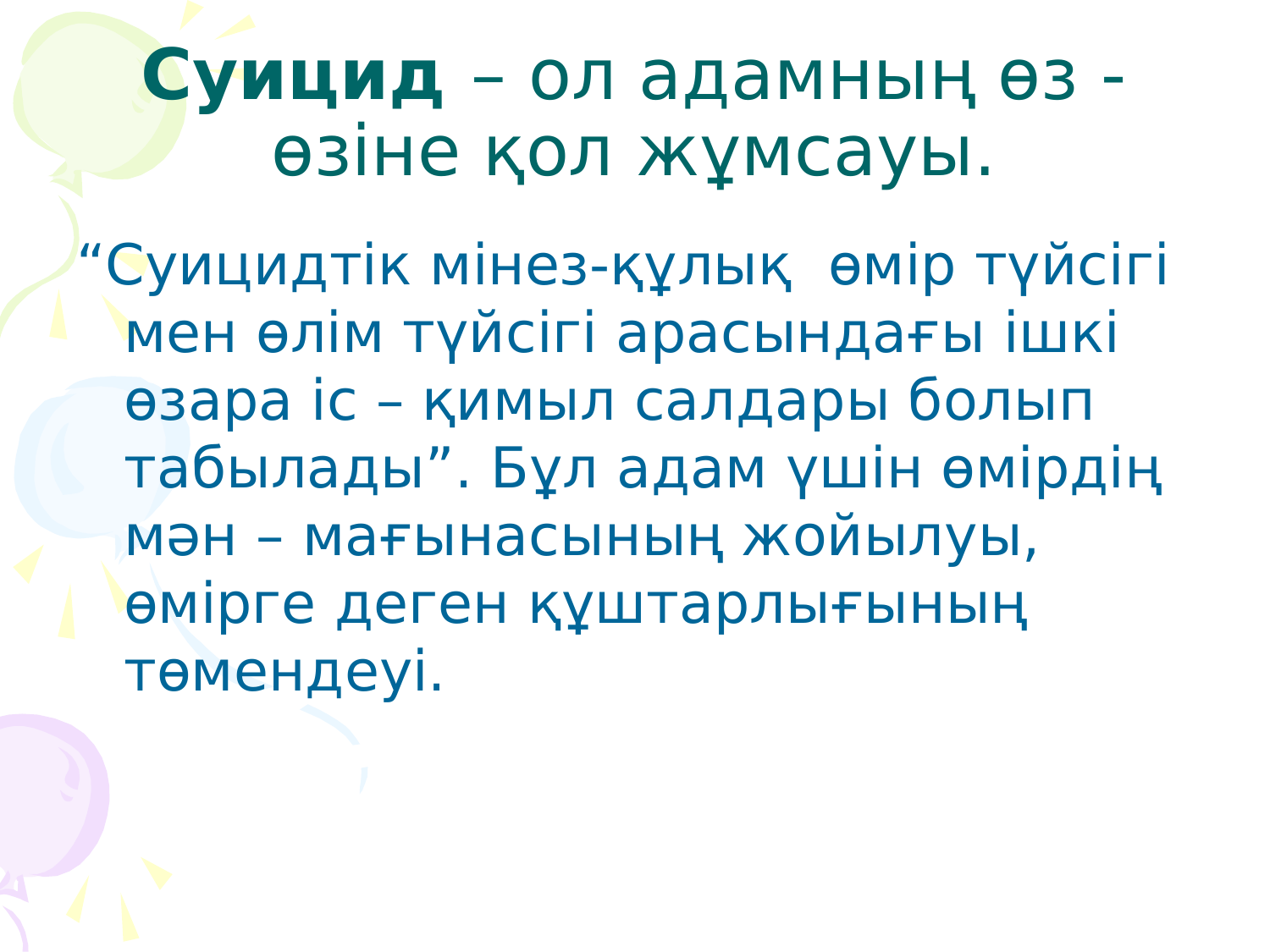

# Суицид – ол адамның өз -өзіне қол жұмсауы.
“Суицидтік мінез-құлық  өмір түйсігі мен өлім түйсігі арасындағы ішкі өзара іс – қимыл салдары болып табылады”. Бұл адам үшін өмірдің мән – мағынасының жойылуы, өмірге деген құштарлығының төмендеуі.